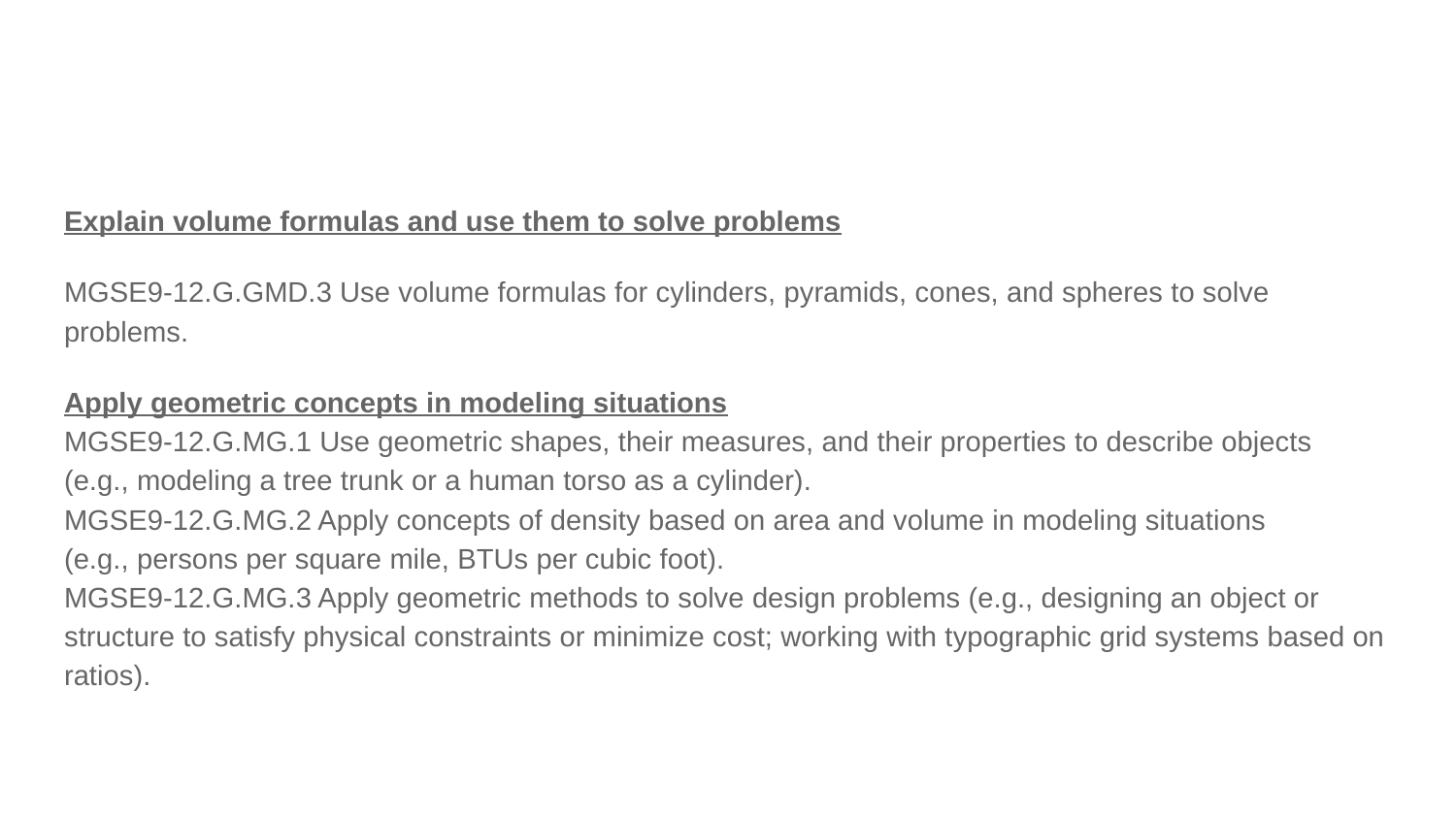

#
Explain volume formulas and use them to solve problems
MGSE9-12.G.GMD.3 Use volume formulas for cylinders, pyramids, cones, and spheres to solve problems.
Apply geometric concepts in modeling situations
MGSE9-12.G.MG.1 Use geometric shapes, their measures, and their properties to describe objects
(e.g., modeling a tree trunk or a human torso as a cylinder).
MGSE9-12.G.MG.2 Apply concepts of density based on area and volume in modeling situations
(e.g., persons per square mile, BTUs per cubic foot).
MGSE9-12.G.MG.3 Apply geometric methods to solve design problems (e.g., designing an object or structure to satisfy physical constraints or minimize cost; working with typographic grid systems based on ratios).